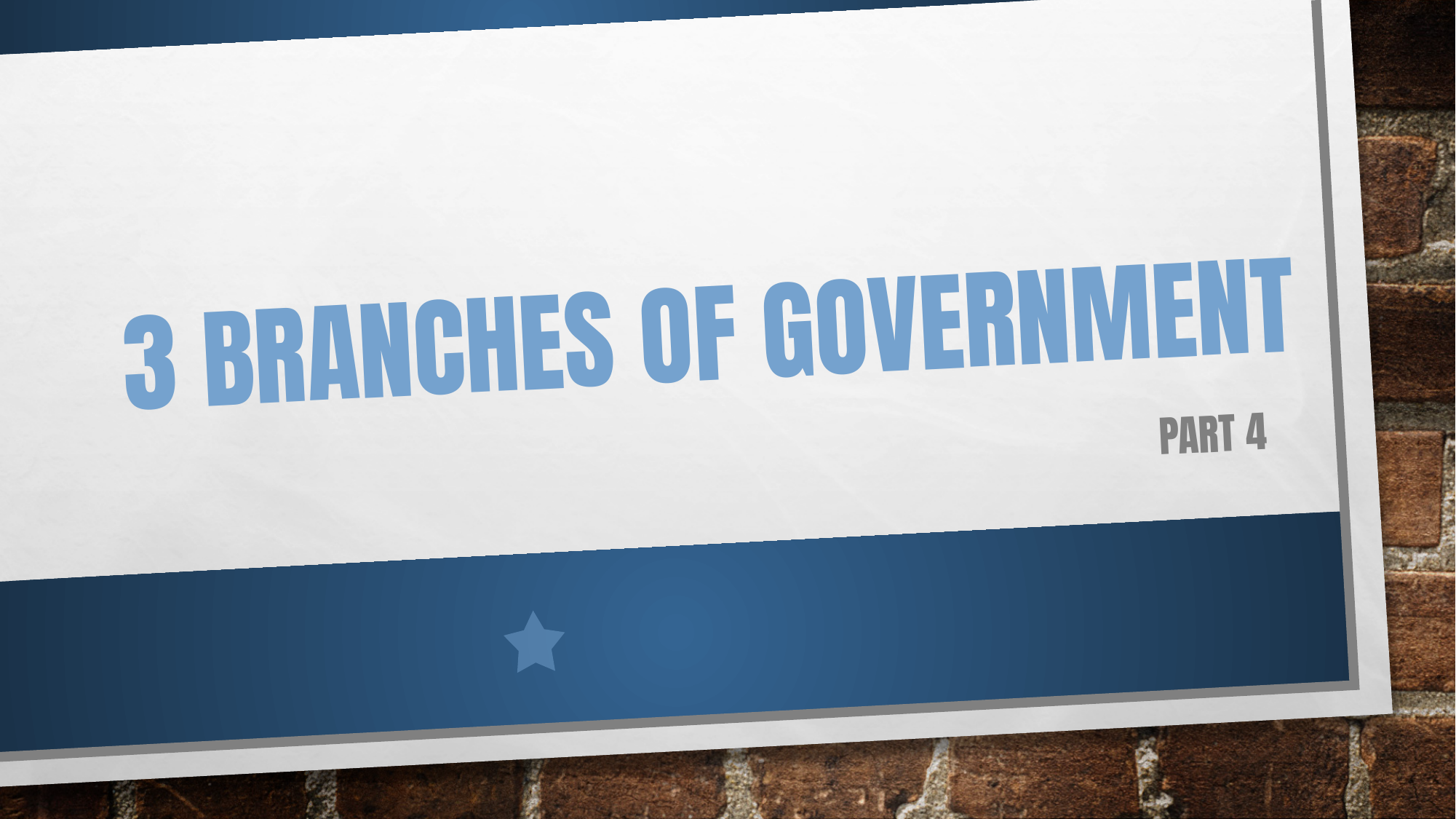

# 3 branches of government
Part 4